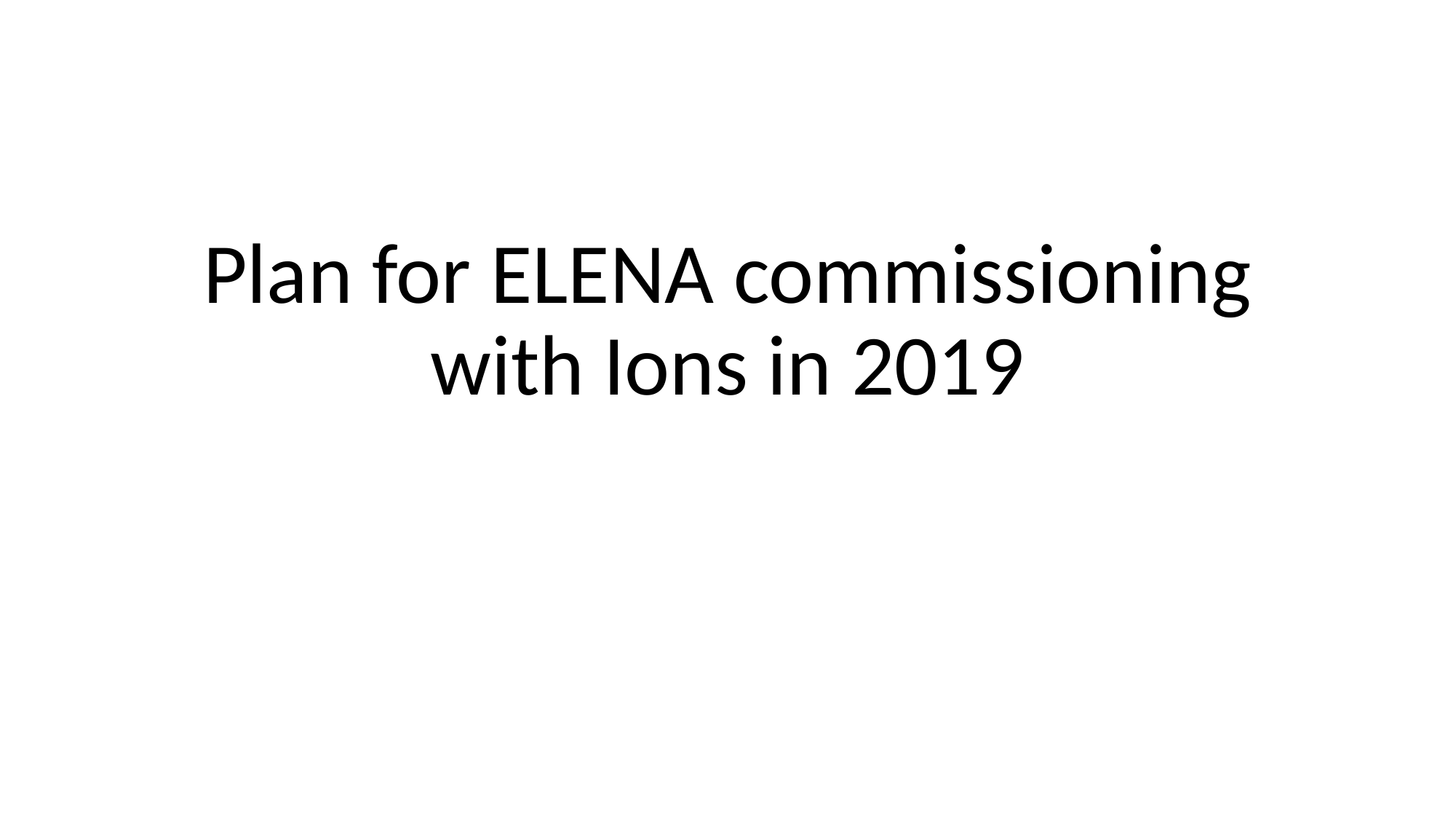

# Plan for ELENA commissioning with Ions in 2019